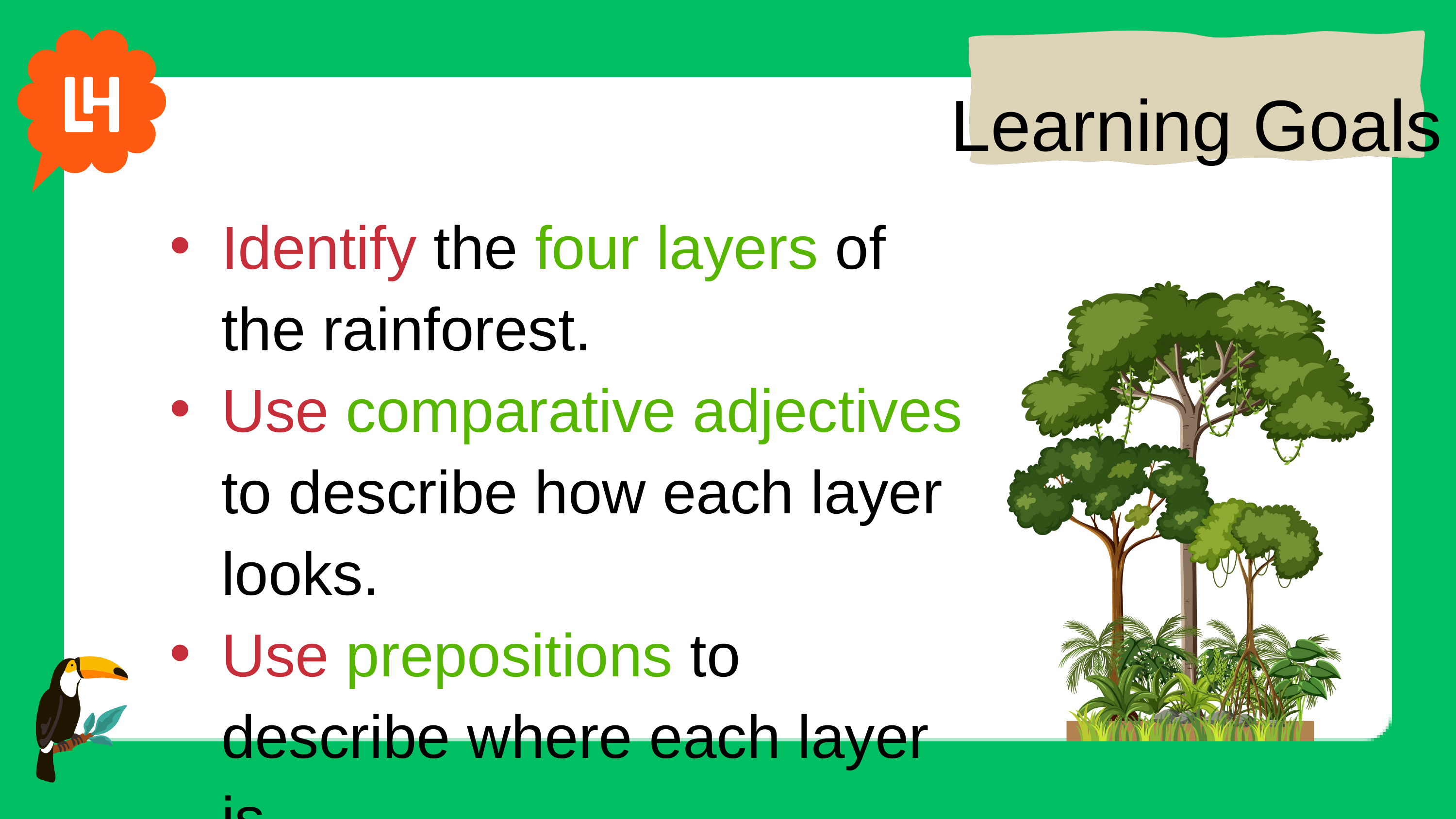

Learning Goals

Identify the four layers of the rainforest.
Use comparative adjectives to describe how each layer looks.
Use prepositions to describe where each layer is.